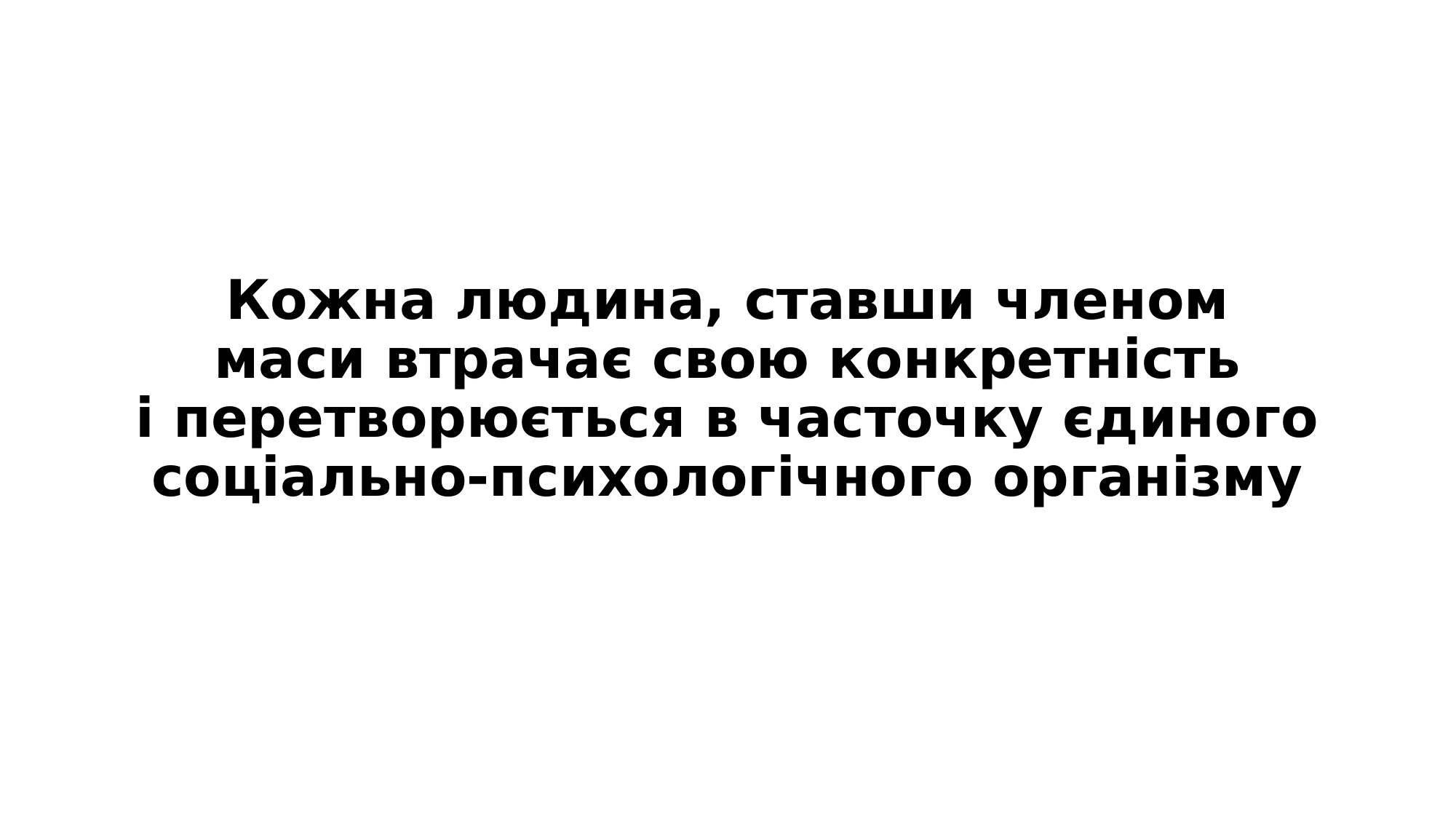

# Кожна людина, ставши членом маси втрачає свою конкретність і перетворюється в часточку єдиного соціально-психологічного організму